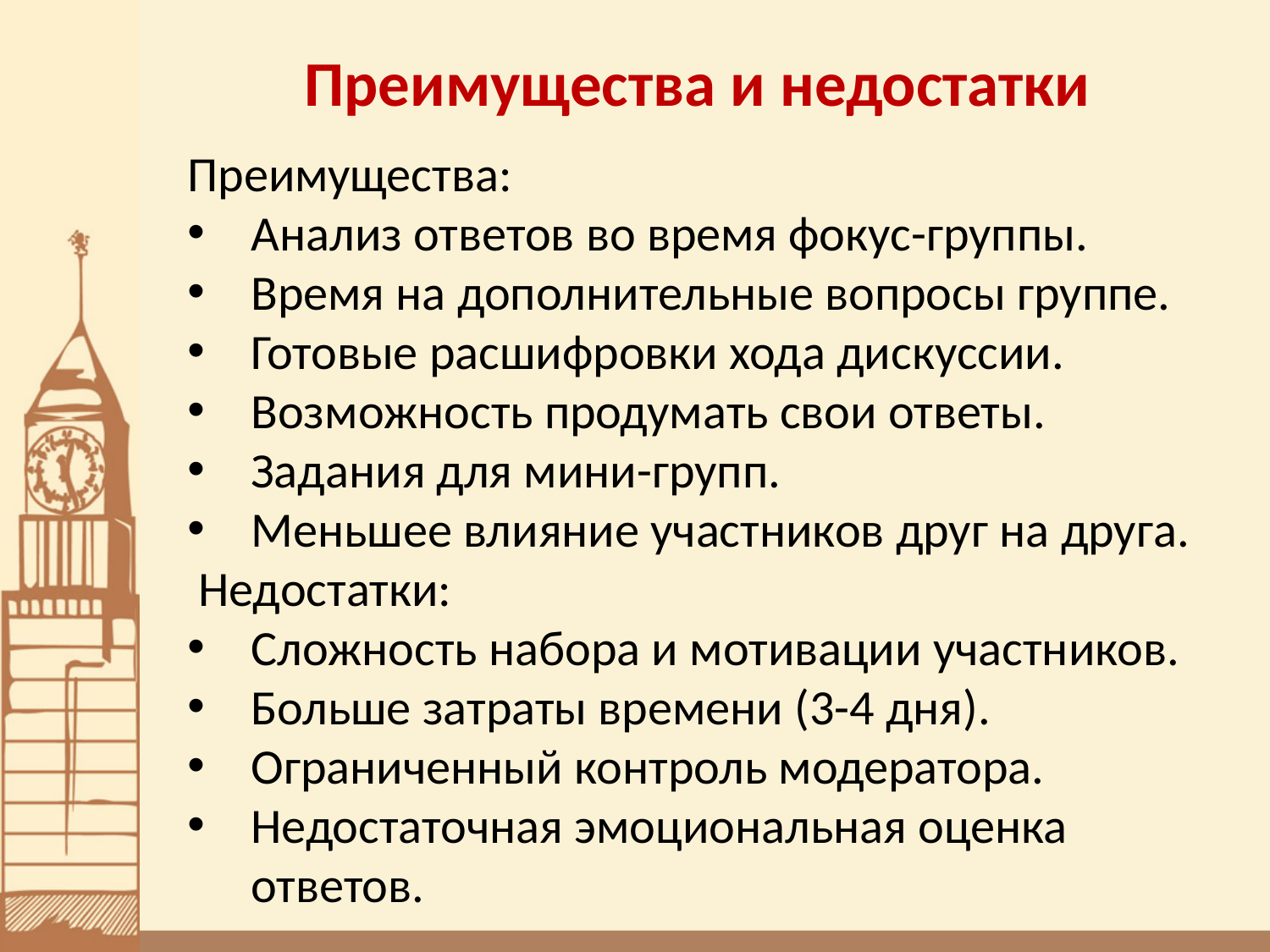

# Преимущества и недостатки
Преимущества:
Анализ ответов во время фокус-группы.
Время на дополнительные вопросы группе.
Готовые расшифровки хода дискуссии.
Возможность продумать свои ответы.
Задания для мини-групп.
Меньшее влияние участников друг на друга.
 Недостатки:
Сложность набора и мотивации участников.
Больше затраты времени (3-4 дня).
Ограниченный контроль модератора.
Недостаточная эмоциональная оценка ответов.